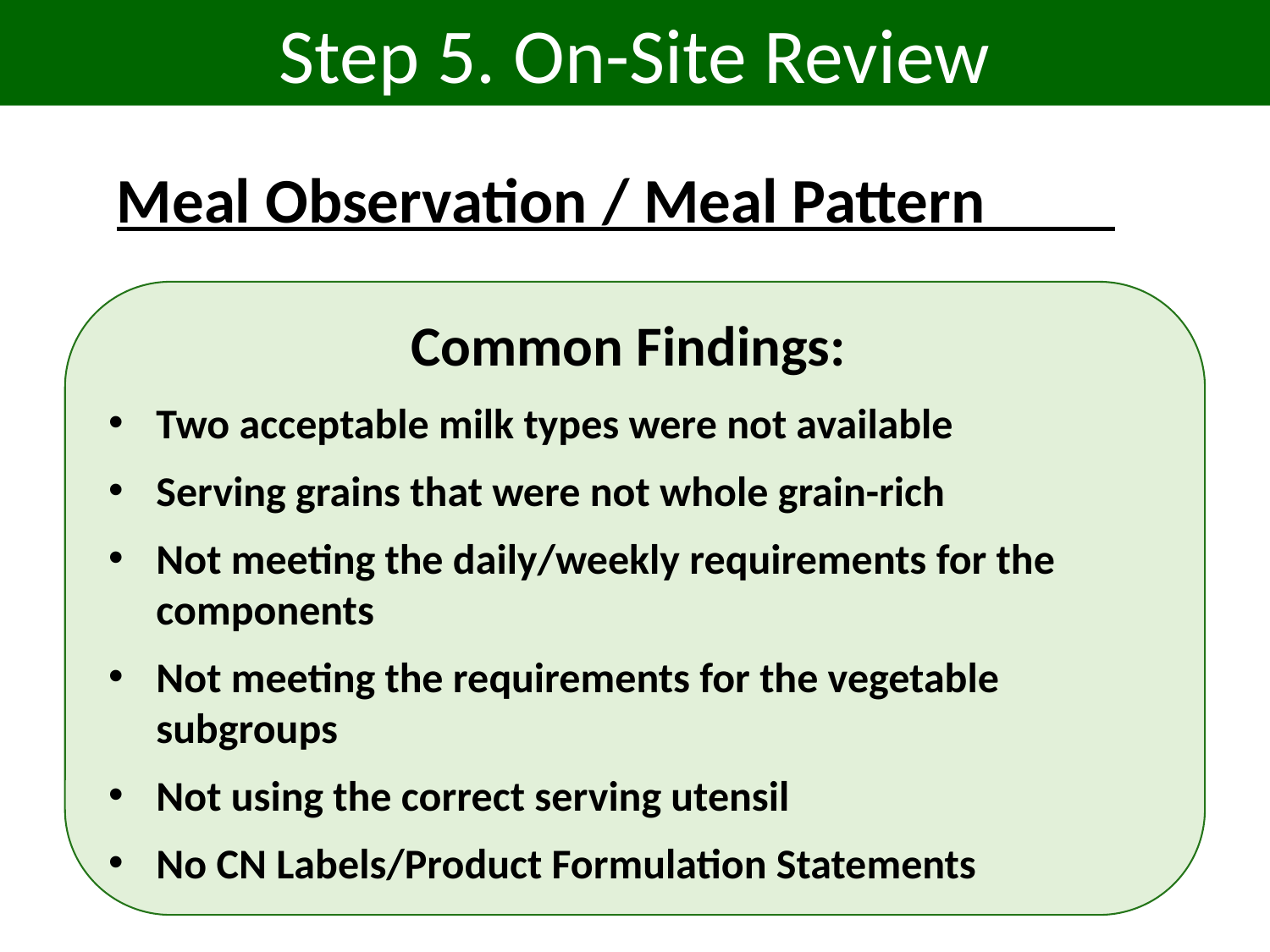

Step 5. On-Site Review
Meal Observation / Meal Pattern

Common Findings:

Two acceptable milk types were not available

Serving grains that were not whole grain-rich

Not meeting the daily/weekly requirements for the components

Not meeting the requirements for the vegetable subgroups

Not using the correct serving utensil

No CN Labels/Product Formulation Statements